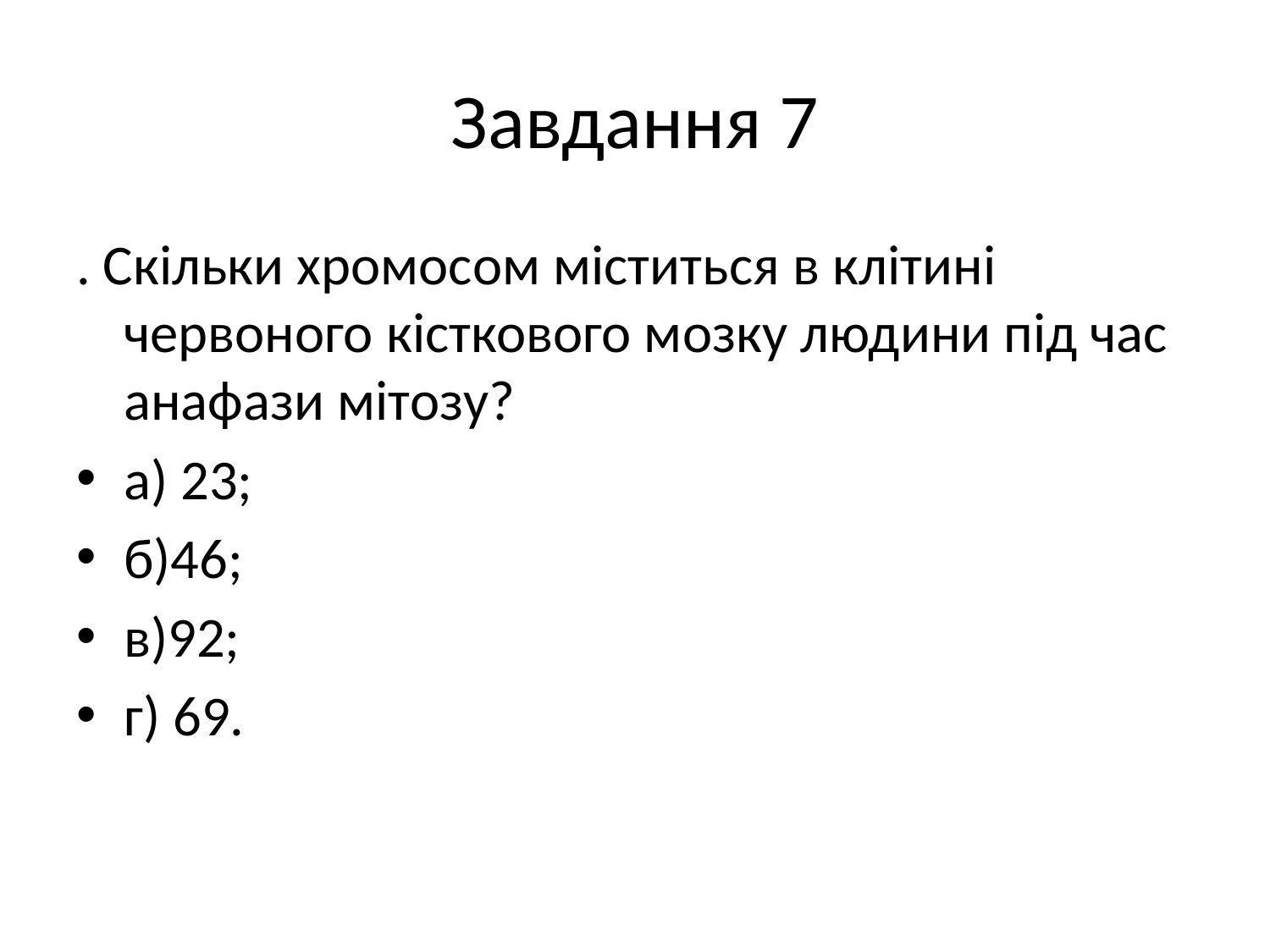

# Завдання 7
. Скільки хромосом міститься в клітині червоного кісткового мозку людини під час анафази мітозу?
а) 23;
б)46;
в)92;
г) 69.